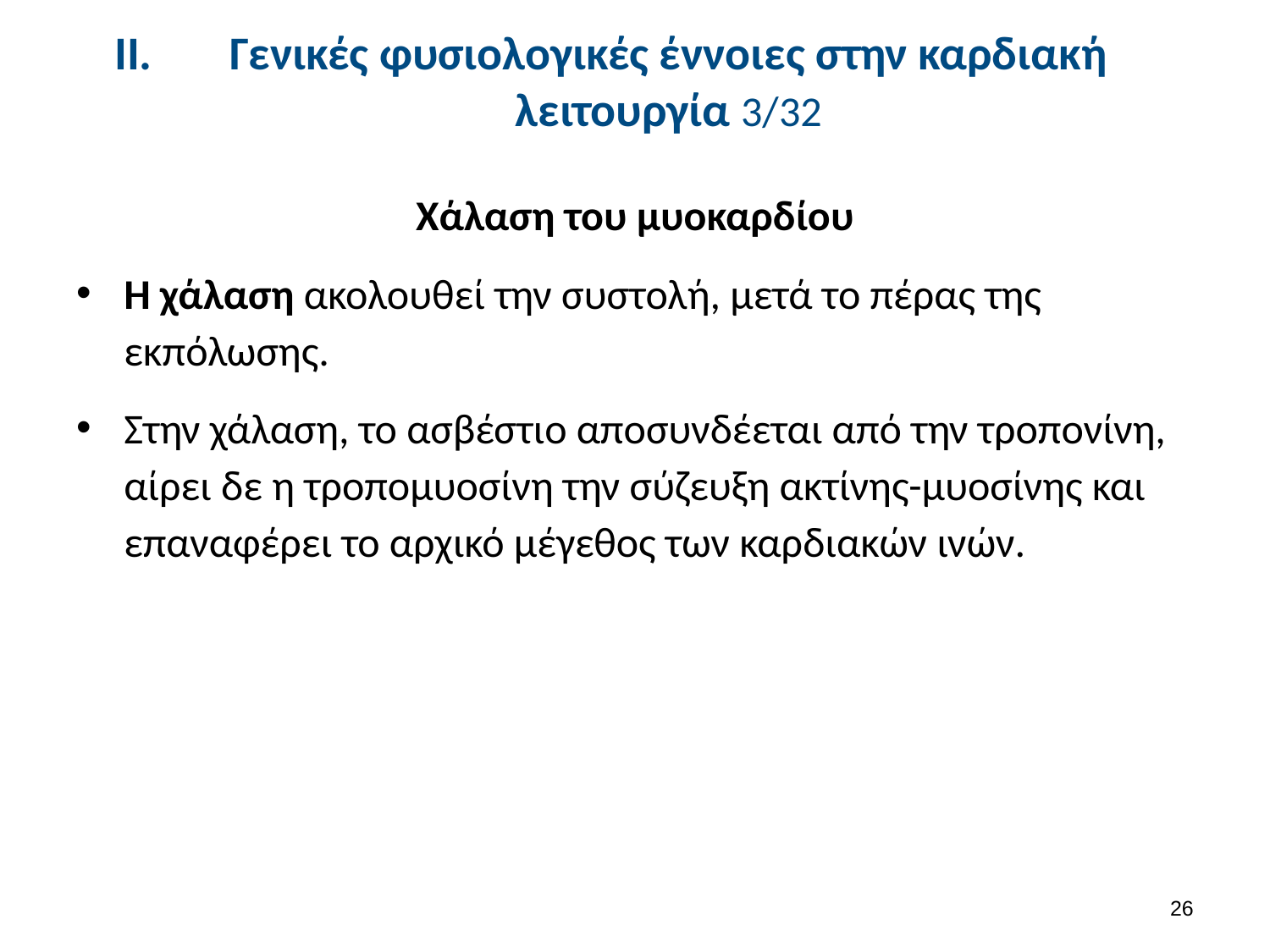

# Γενικές φυσιολογικές έννοιες στην καρδιακή λειτουργία 3/32
Χάλαση του μυοκαρδίου
Η χάλαση ακολουθεί την συστολή, μετά το πέρας της εκπόλωσης.
Στην χάλαση, το ασβέστιο αποσυνδέεται από την τροπονίνη, αίρει δε η τροπομυοσίνη την σύζευξη ακτίνης-μυοσίνης και επαναφέρει το αρχικό μέγεθος των καρδιακών ινών.

26